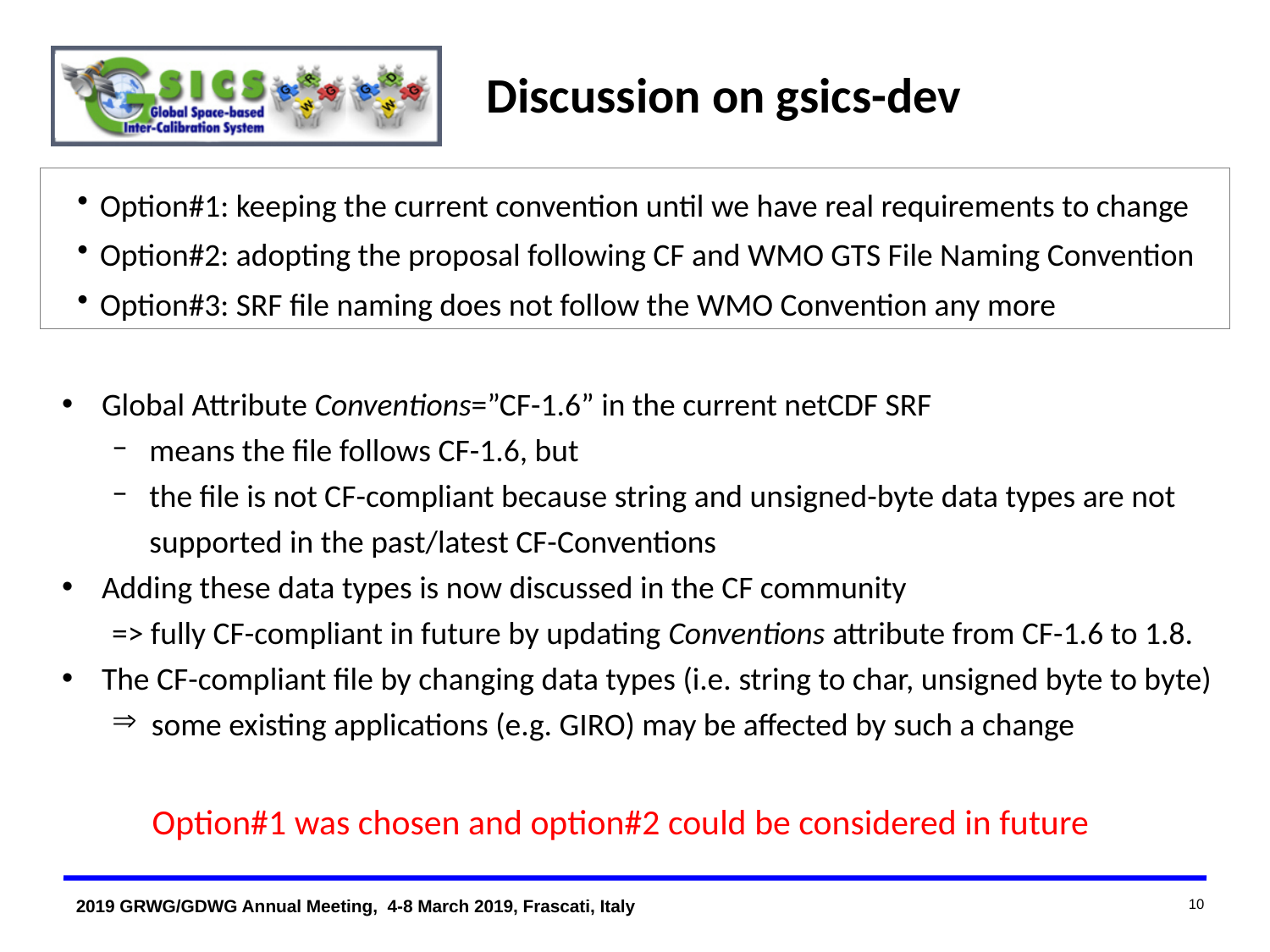

Discussion on gsics-dev
Option#1: keeping the current convention until we have real requirements to change
Option#2: adopting the proposal following CF and WMO GTS File Naming Convention
Option#3: SRF file naming does not follow the WMO Convention any more
Global Attribute Conventions=”CF-1.6” in the current netCDF SRF
means the file follows CF-1.6, but
the file is not CF-compliant because string and unsigned-byte data types are not supported in the past/latest CF-Conventions
Adding these data types is now discussed in the CF community
=> fully CF-compliant in future by updating Conventions attribute from CF-1.6 to 1.8.
The CF-compliant file by changing data types (i.e. string to char, unsigned byte to byte)
some existing applications (e.g. GIRO) may be affected by such a change
Option#1 was chosen and option#2 could be considered in future
10